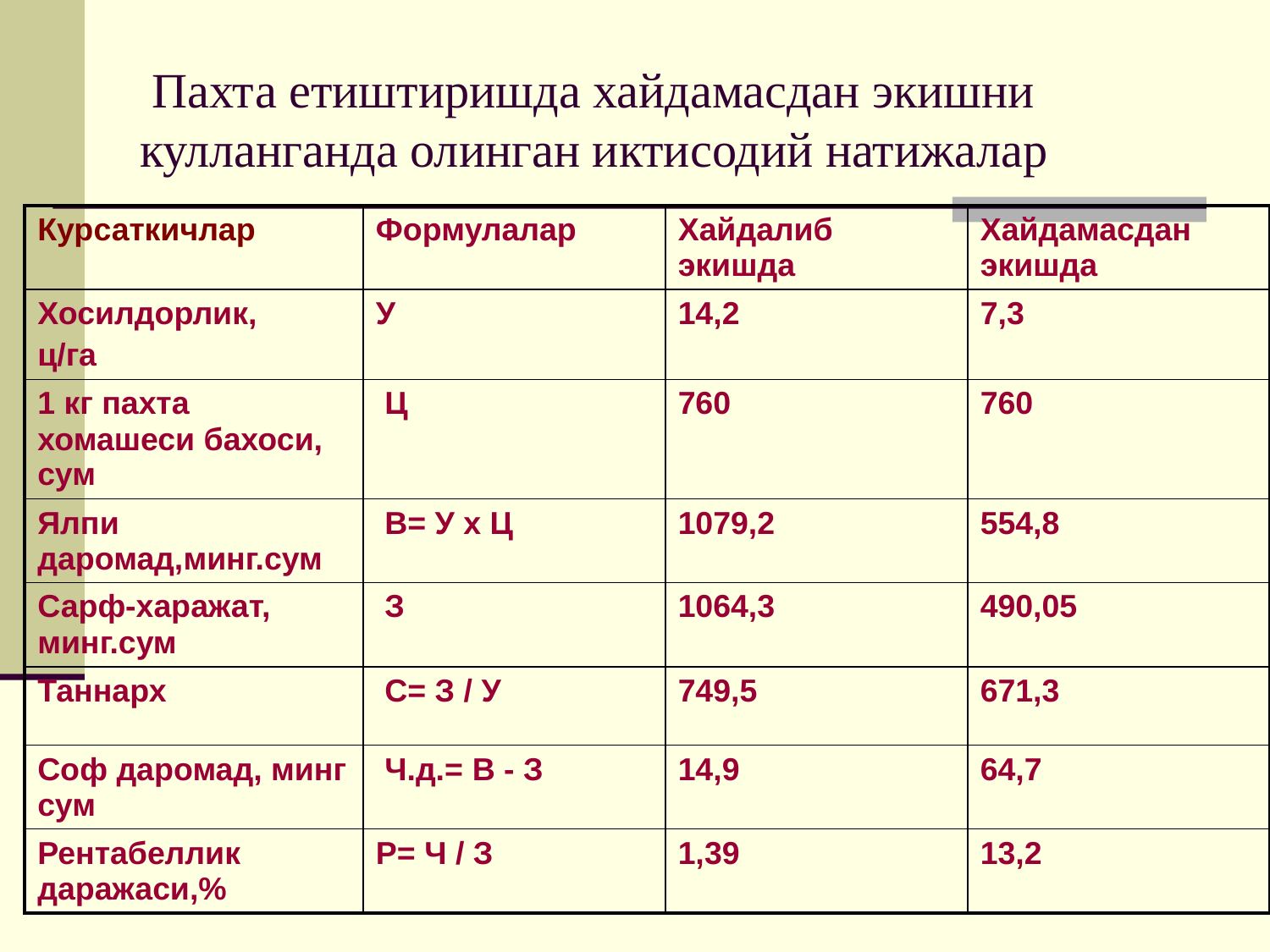

# Пахта етиштиришда хайдамасдан экишни кулланганда олинган иктисодий натижалар
| Курсаткичлар | Формулалар | Хайдалиб экишда | Хайдамасдан экишда |
| --- | --- | --- | --- |
| Хосилдорлик, ц/га | У | 14,2 | 7,3 |
| 1 кг пахта хомашеси бахоси, сум | Ц | 760 | 760 |
| Ялпи даромад,минг.сум | В= У х Ц | 1079,2 | 554,8 |
| Сарф-харажат, минг.сум | З | 1064,3 | 490,05 |
| Таннарх | С= З / У | 749,5 | 671,3 |
| Соф даромад, минг сум | Ч.д.= В - З | 14,9 | 64,7 |
| Рентабеллик даражаси,% | Р= Ч / З | 1,39 | 13,2 |